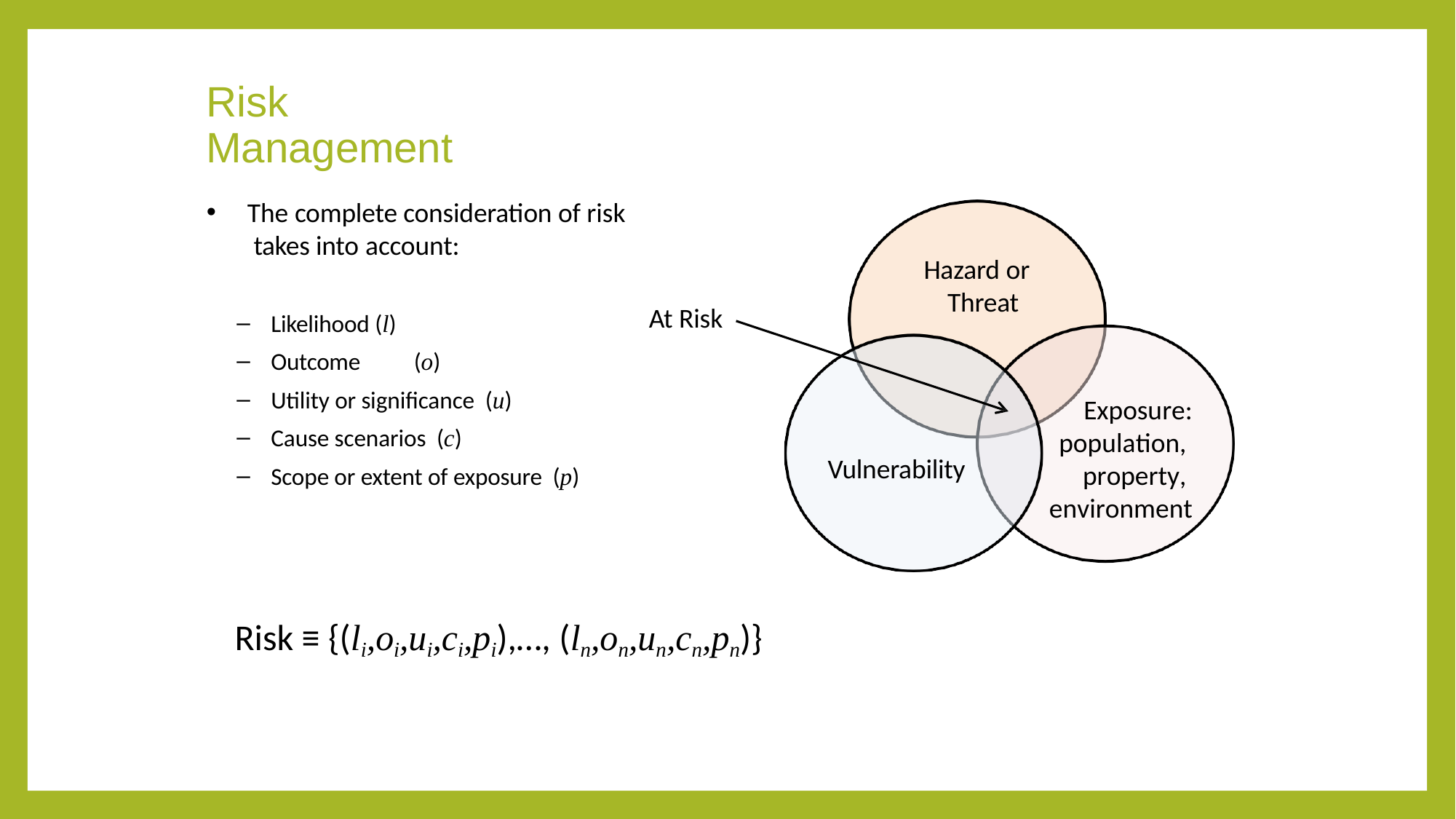

# Risk Management
The complete consideration of risk  takes into account:

Hazard or  Threat
Likelihood (l)
Outcome	(o)
Utility or significance (u)
Cause scenarios (c)
Scope or extent of exposure (p)
At Risk

Exposure:  population,  property,  environment
Vulnerability
Risk ≡ {(li,oi,ui,ci,pi),…, (ln,on,un,cn,pn)}